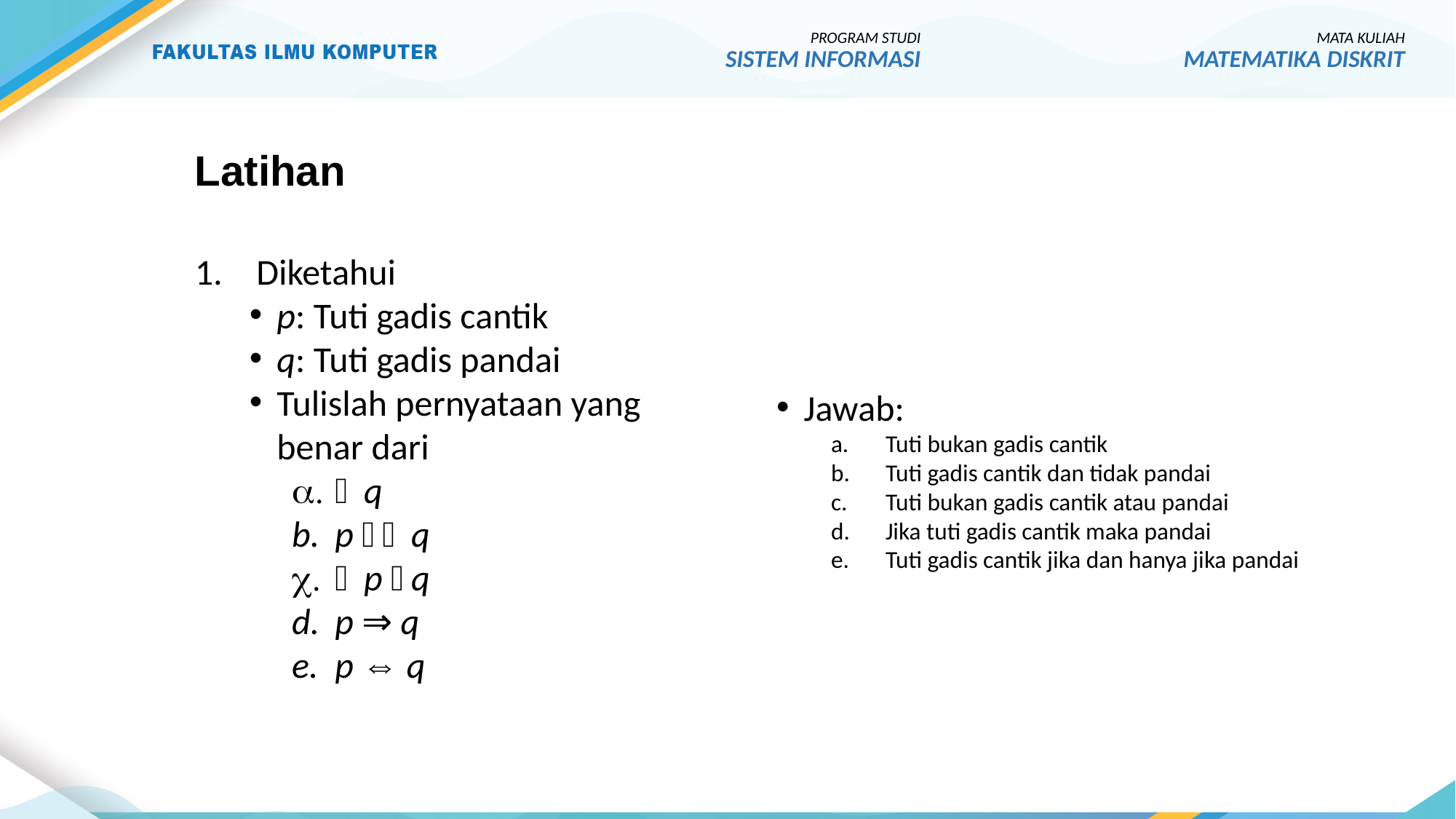

PROGRAM STUDI
SISTEM INFORMASI
MATA KULIAH
MATEMATIKA DISKRIT
# Latihan
Diketahui
p: Tuti gadis cantik
q: Tuti gadis pandai
Tulislah pernyataan yang benar dari
∼q
p ∧ ∼q
∼p ∨ q
p ⇒ q
p ⇔ q
Jawab:
Tuti bukan gadis cantik
Tuti gadis cantik dan tidak pandai
Tuti bukan gadis cantik atau pandai
Jika tuti gadis cantik maka pandai
Tuti gadis cantik jika dan hanya jika pandai